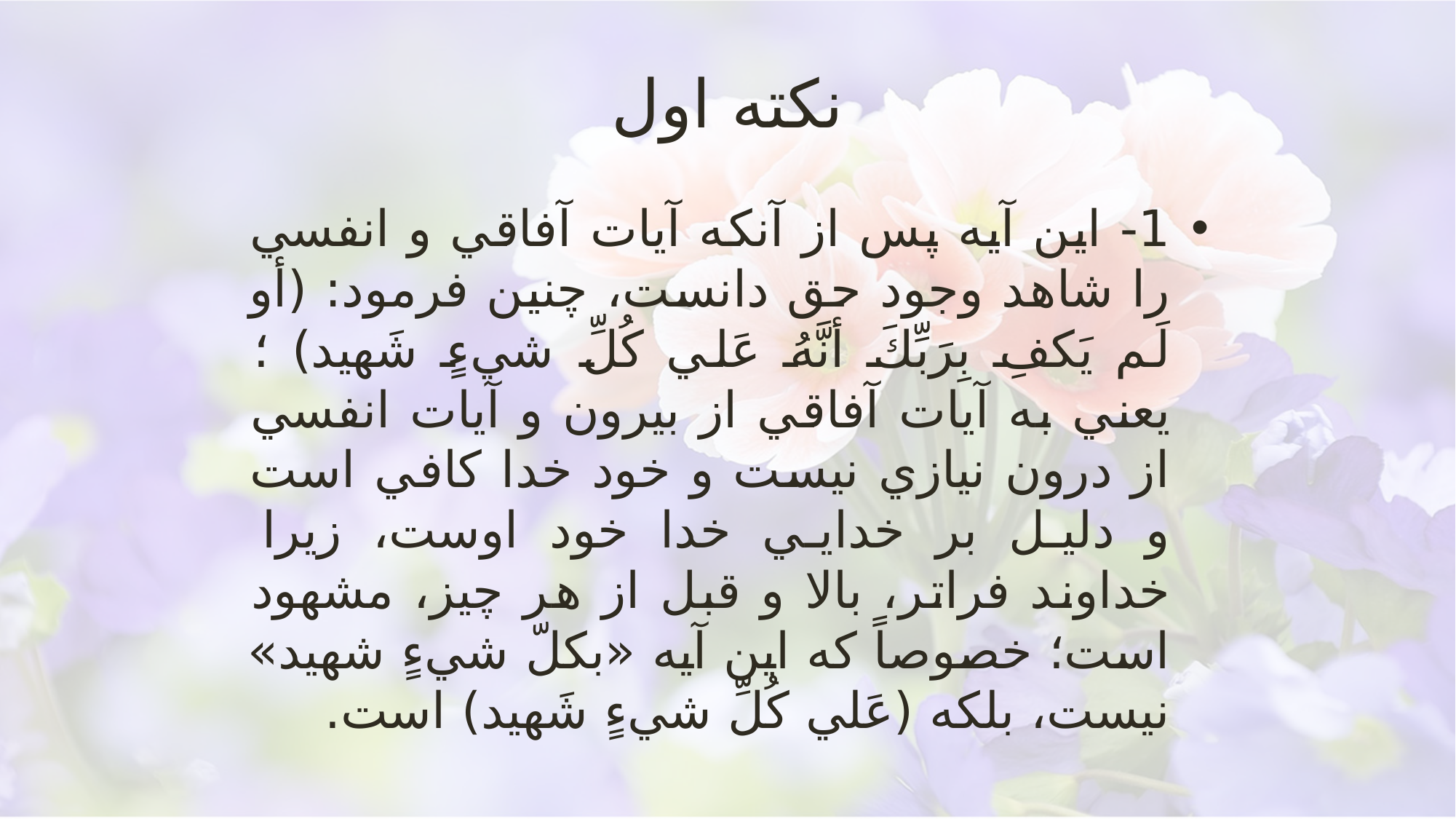

# نکته اول
1- اين آيه پس از آنكه آيات آفاقي و انفسي را شاهد وجود حق دانست، چنين فرمود: (أو لَم يَكفِ بِرَبِّكَ أنَّهُ عَلي كُلِّ شي‏ءٍ شَهيد) ؛ يعني به آيات آفاقي از بيرون و آيات انفسي از درون نيازي نيست و خود خدا كافي است و دليل بر خدايي خدا خود اوست، زيرا خداوند فراتر، بالا و قبل از هر چيز، مشهود است؛ خصوصاً كه اين آيه «بكلّ شي‏ءٍ شهيد» نيست، بلكه (عَلي كُلِّ شي‏ءٍ شَهيد) است.
تفسیر جامعه الزهرا قم/93